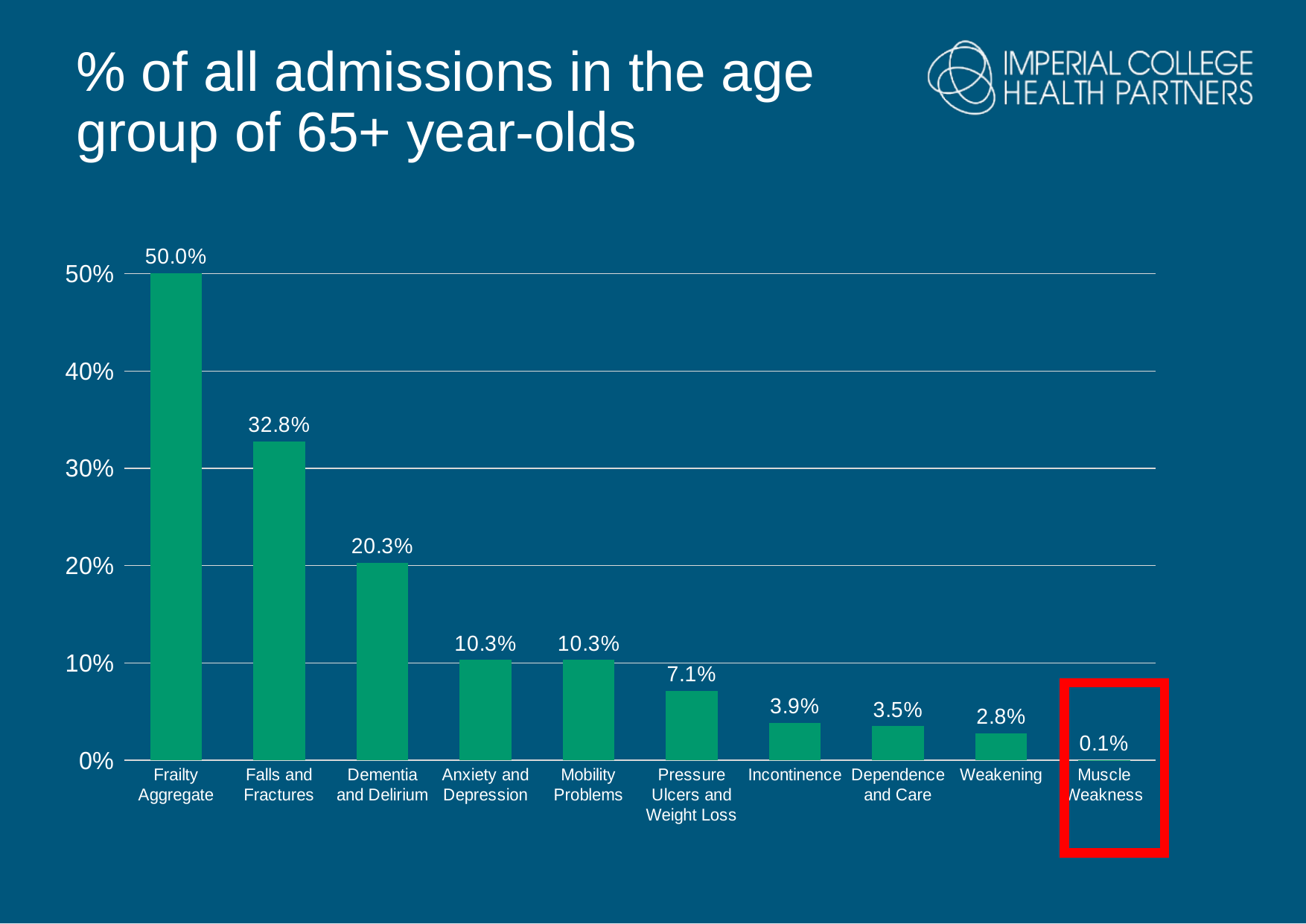

% of all admissions in the age group of 65+ year-olds

### Chart:

| Category | Patient Group |
|---|---|
| Frailty Aggregate | 0.50023378115 |
| Falls and Fractures | 0.327943727152 |
| Dementia and Delirium | 0.202889674547 |
| Anxiety and Depression | 0.103267251453 |
| Mobility Problems | 0.103224099806 |
| Pressure Ulcers and Weight Loss | 0.071436581614 |
| Incontinence | 0.038598824699 |
| Dependence and Care | 0.035073438546 |
| Weakening | 0.027735526918 |
| Muscle Weakness | 0.000557160104 |